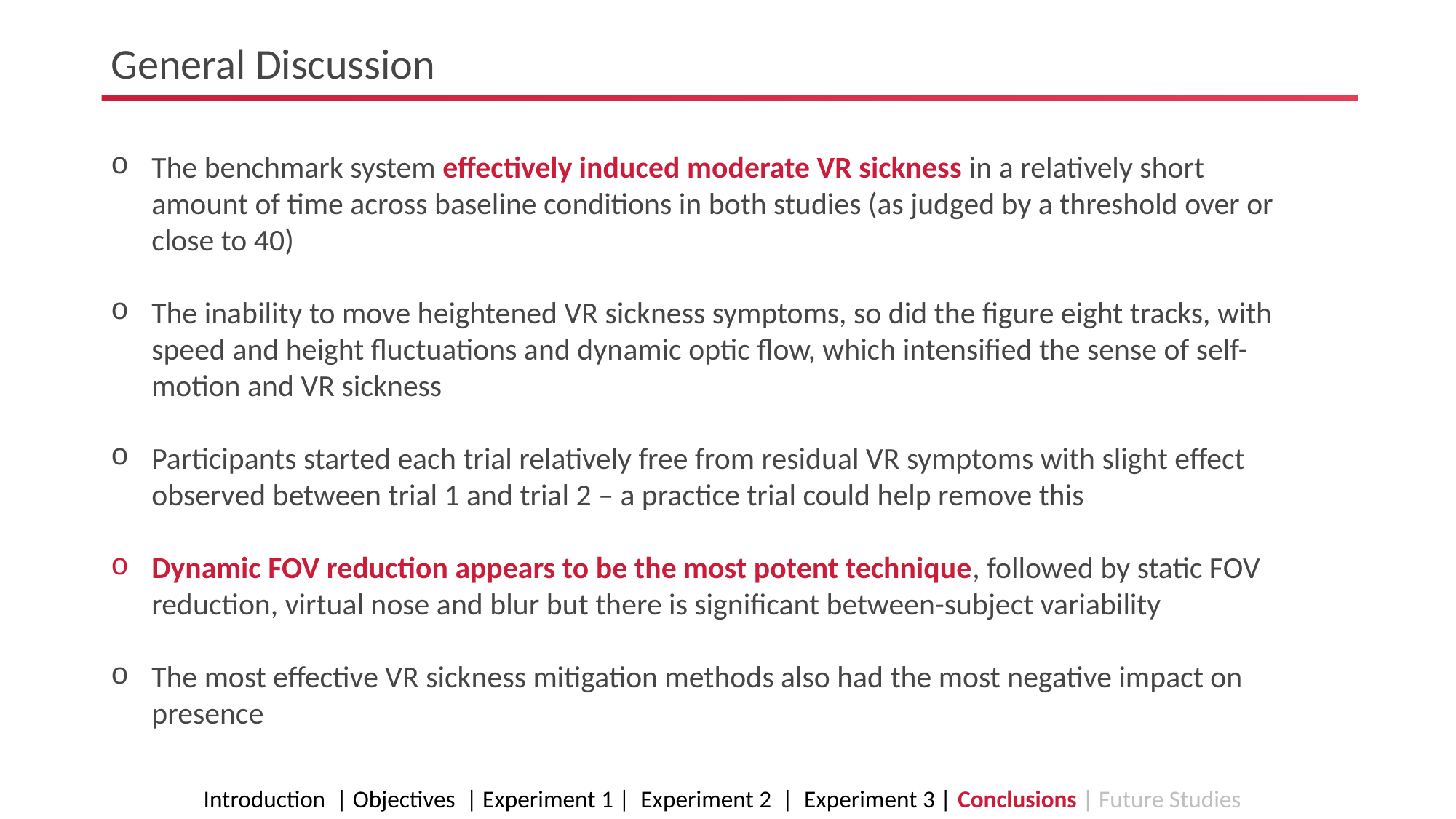

General Discussion
The benchmark system effectively induced moderate VR sickness in a relatively short amount of time across baseline conditions in both studies (as judged by a threshold over or close to 40)

The inability to move heightened VR sickness symptoms, so did the figure eight tracks, with speed and height fluctuations and dynamic optic flow, which intensified the sense of self-motion and VR sickness

Participants started each trial relatively free from residual VR symptoms with slight effect observed between trial 1 and trial 2 – a practice trial could help remove this

Dynamic FOV reduction appears to be the most potent technique, followed by static FOV reduction, virtual nose and blur but there is significant between-subject variability

The most effective VR sickness mitigation methods also had the most negative impact on presence
Introduction  | Objectives  | Experiment 1 |  Experiment 2  |  Experiment 3 | Conclusions | Future Studies